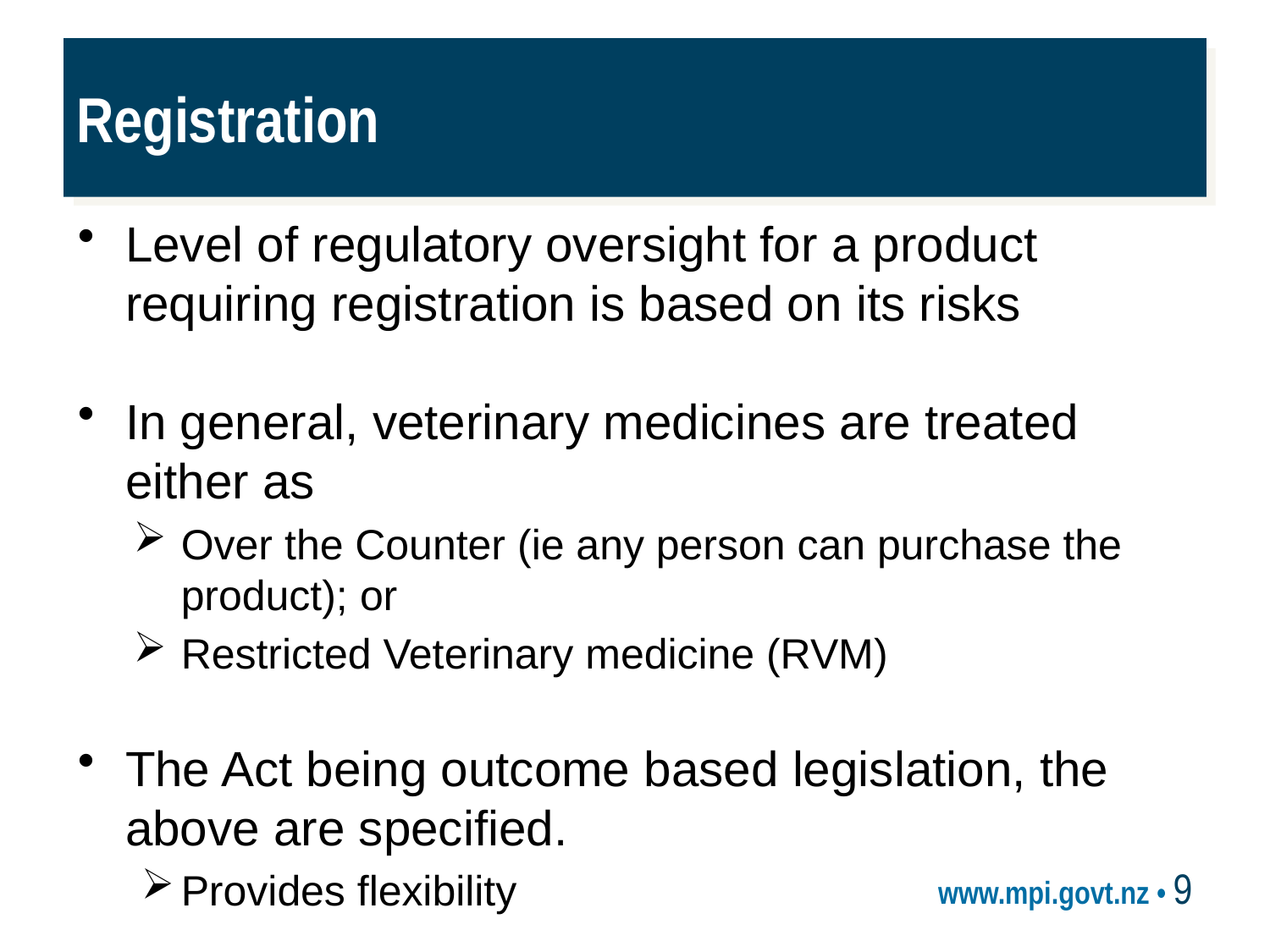

# Registration
Level of regulatory oversight for a product requiring registration is based on its risks

In general, veterinary medicines are treated either as
Over the Counter (ie any person can purchase the product); or
Restricted Veterinary medicine (RVM)

The Act being outcome based legislation, the above are specified.
Provides flexibility